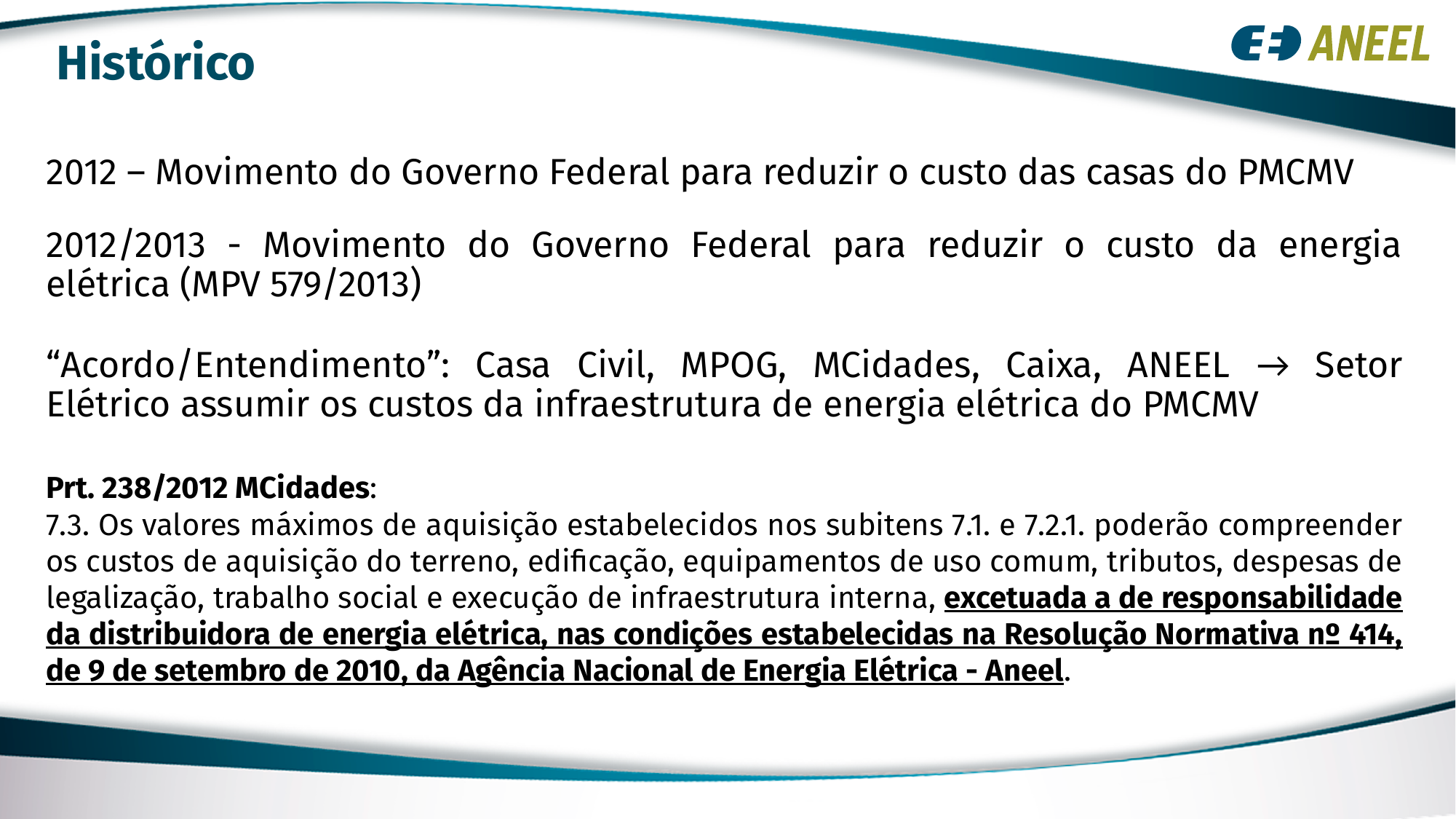

# Histórico
2012 – Movimento do Governo Federal para reduzir o custo das casas do PMCMV

2012/2013 - Movimento do Governo Federal para reduzir o custo da energia elétrica (MPV 579/2013)

“Acordo/Entendimento”: Casa Civil, MPOG, MCidades, Caixa, ANEEL → Setor Elétrico assumir os custos da infraestrutura de energia elétrica do PMCMV

Prt. 238/2012 MCidades:
7.3. Os valores máximos de aquisição estabelecidos nos subitens 7.1. e 7.2.1. poderão compreender os custos de aquisição do terreno, edificação, equipamentos de uso comum, tributos, despesas de legalização, trabalho social e execução de infraestrutura interna, excetuada a de responsabilidade da distribuidora de energia elétrica, nas condições estabelecidas na Resolução Normativa nº 414, de 9 de setembro de 2010, da Agência Nacional de Energia Elétrica - Aneel.